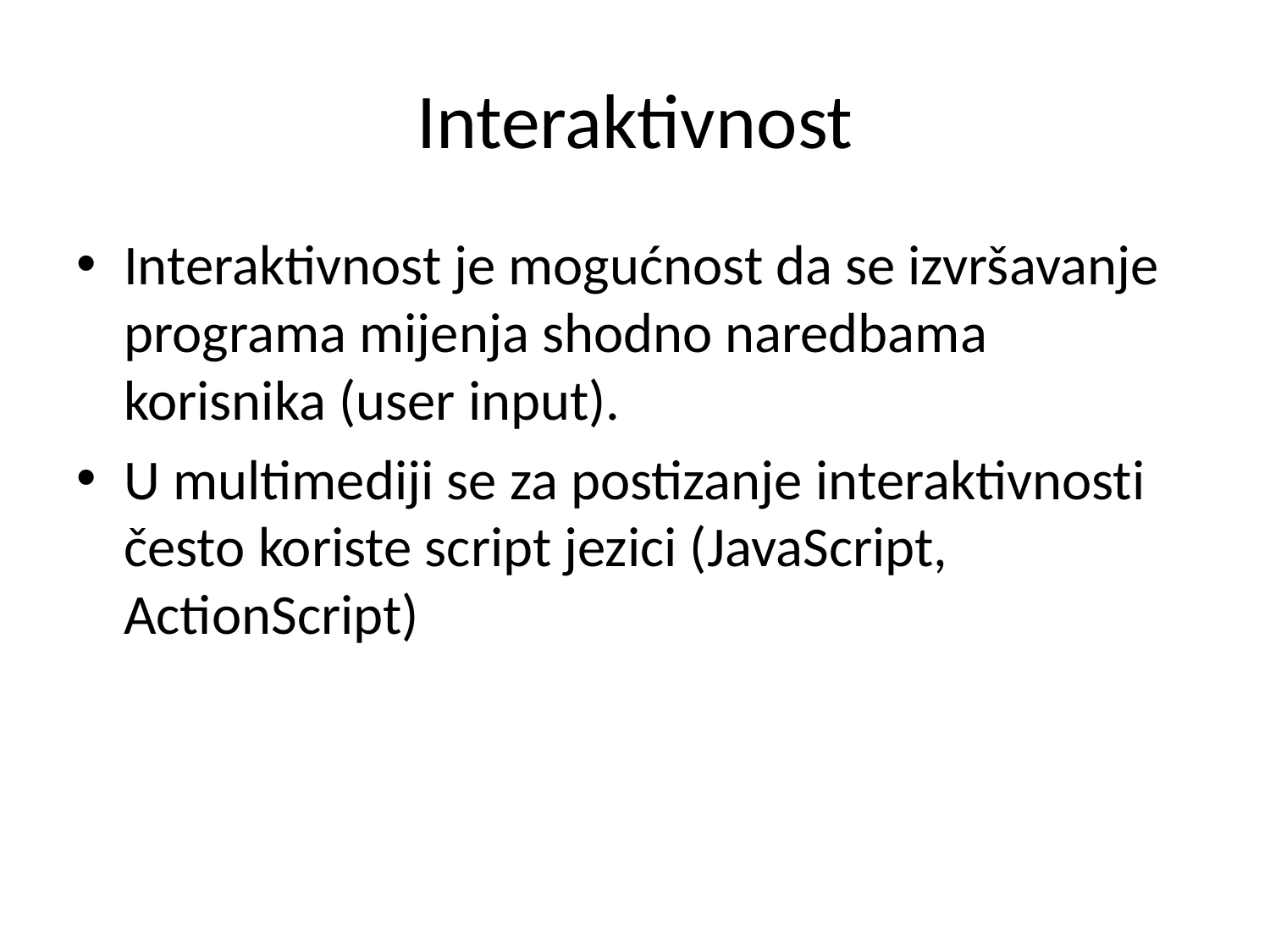

# Interaktivnost
Interaktivnost je mogućnost da se izvršavanje programa mijenja shodno naredbama korisnika (user input).
U multimediji se za postizanje interaktivnosti često koriste script jezici (JavaScript, ActionScript)